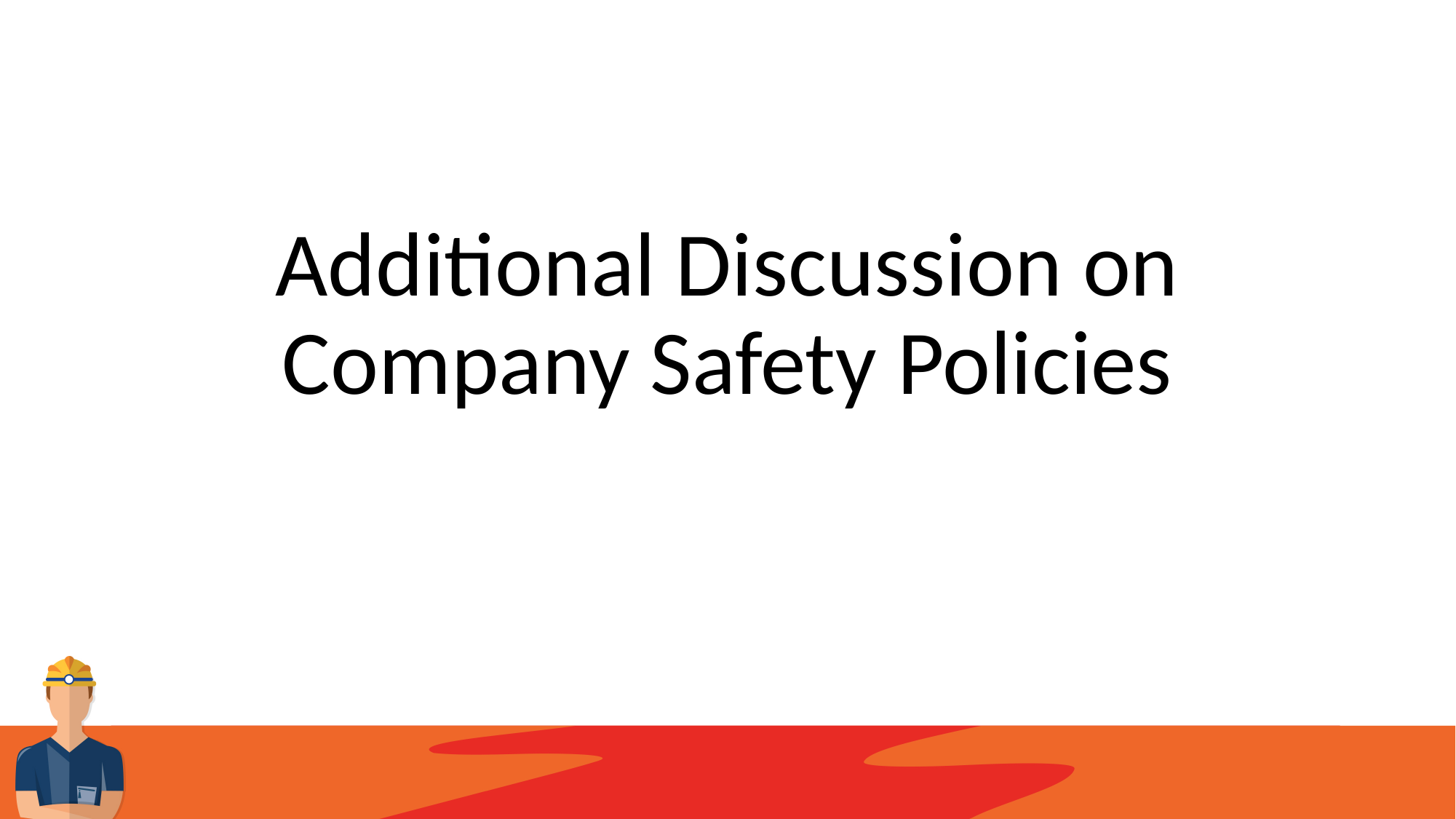

# Additional Discussion on Company Safety Policies